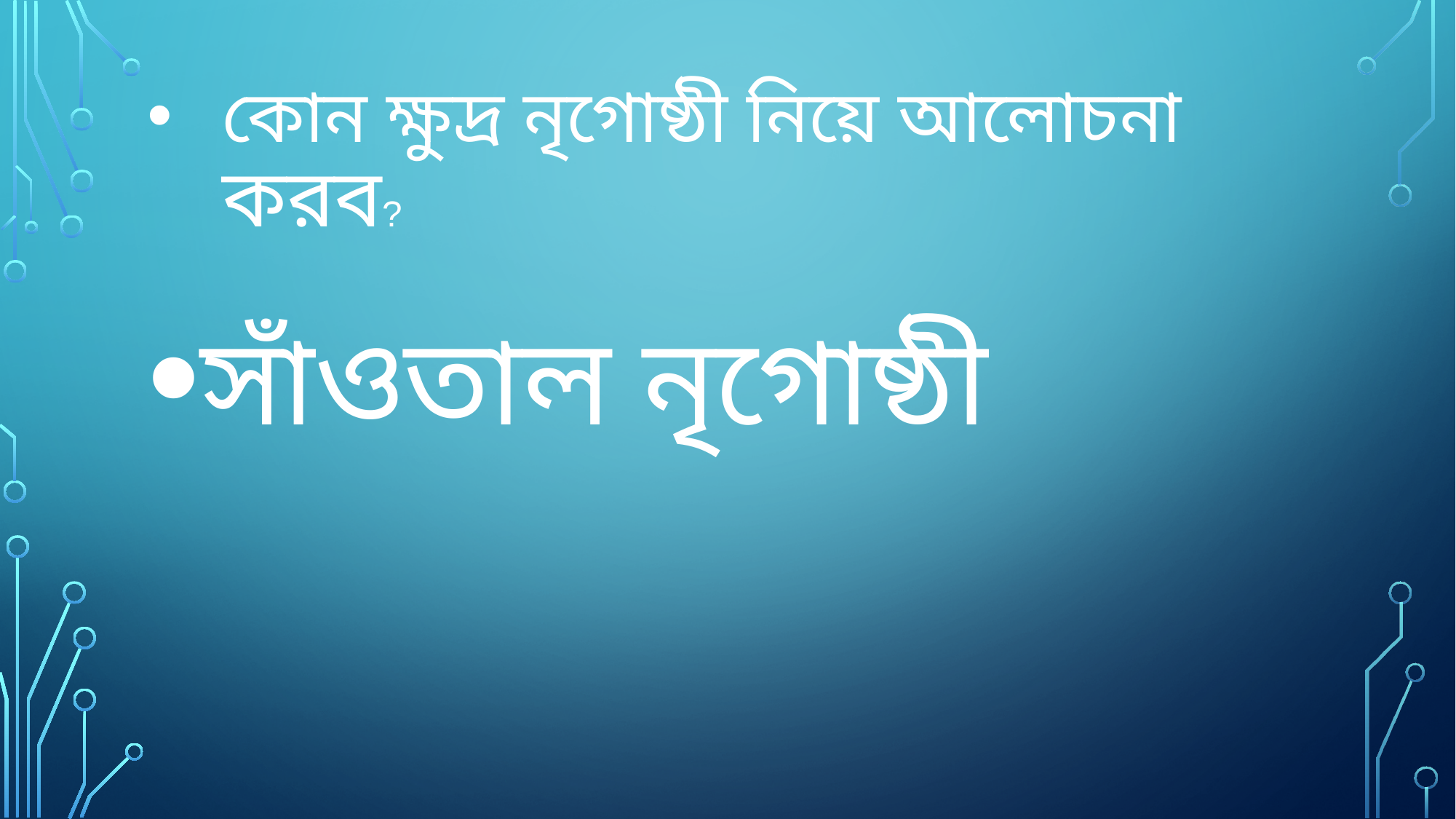

# কোন ক্ষুদ্র নৃগোষ্ঠী নিয়ে আলোচনা করব?
সাঁওতাল নৃগোষ্ঠী